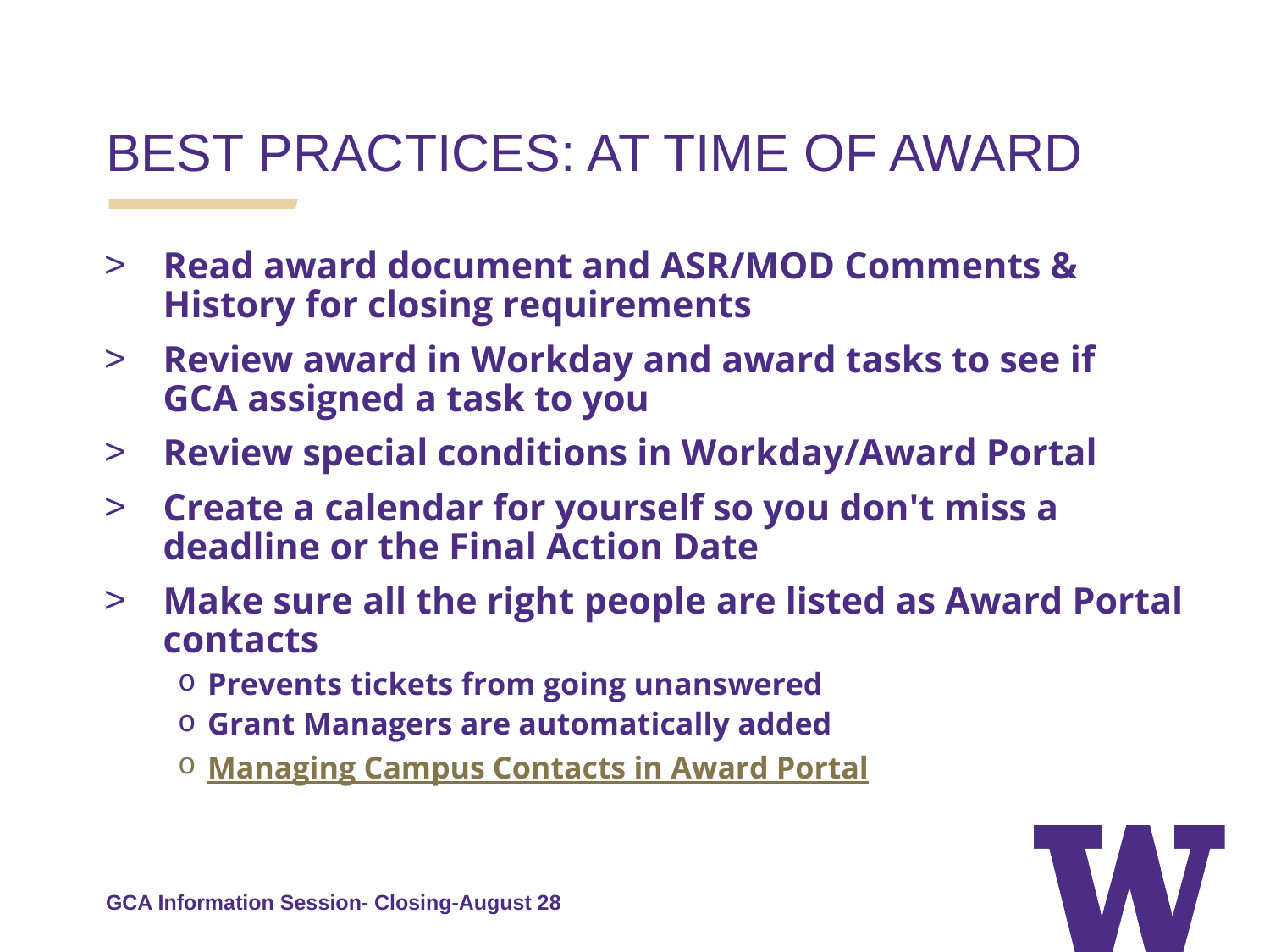

BEST PRACTICES: AT TIME OF AWARD
Read award document and ASR/MOD Comments & History for closing requirements
Review award in Workday and award tasks to see if GCA assigned a task to you
Review special conditions in Workday/Award Portal
Create a calendar for yourself so you don't miss a deadline or the Final Action Date
Make sure all the right people are listed as Award Portal contacts
Prevents tickets from going unanswered
Grant Managers are automatically added
Managing Campus Contacts in Award Portal

GCA Information Session- Closing-August 28